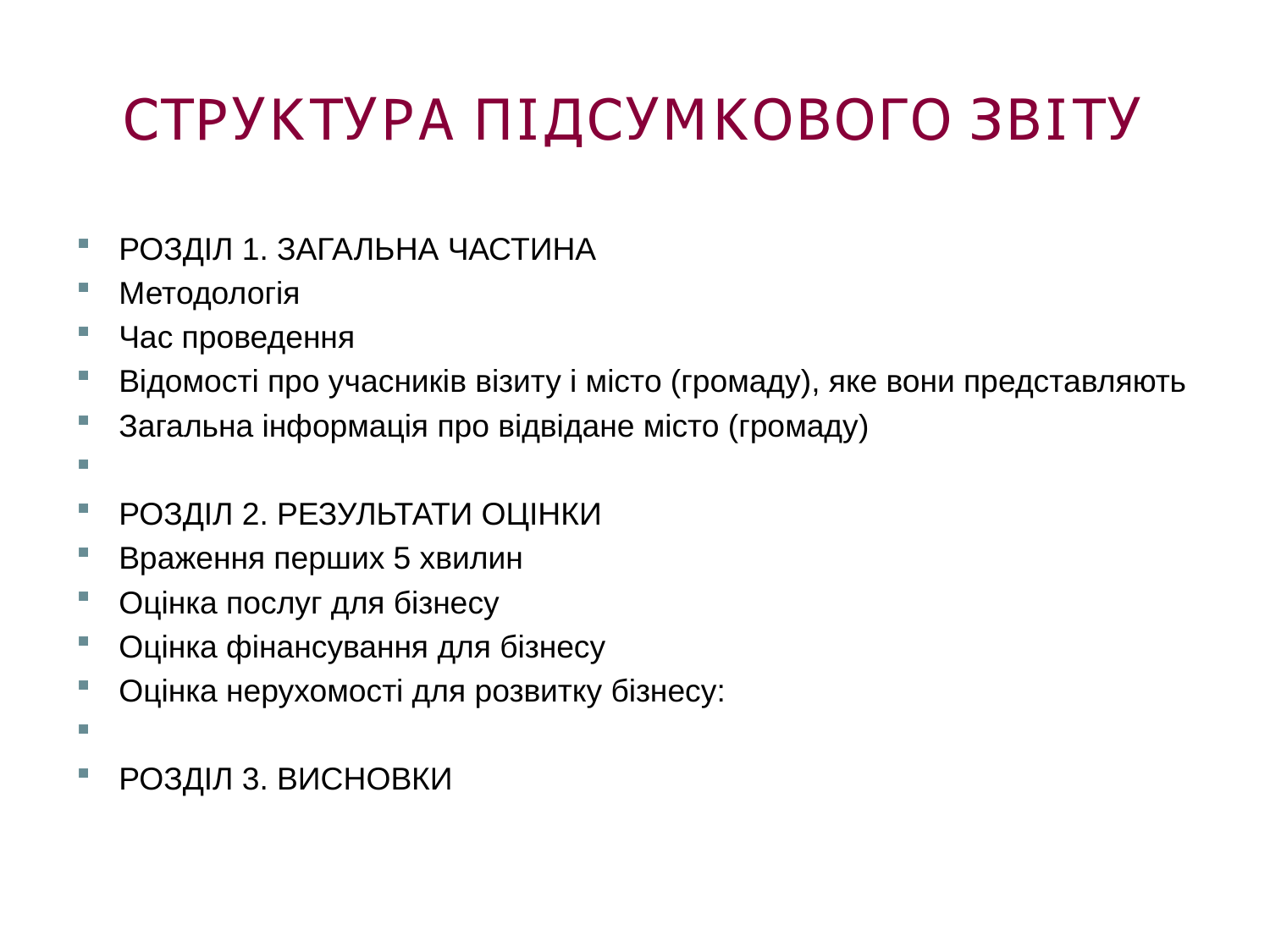

# Структура підсумкового звіту

РОЗДІЛ 1. ЗАГАЛЬНА ЧАСТИНА
Методологія
Час проведення
Відомості про учасників візиту і місто (громаду), яке вони представляють
Загальна інформація про відвідане місто (громаду)

РОЗДІЛ 2. РЕЗУЛЬТАТИ ОЦІНКИ
Враження перших 5 хвилин
Оцінка послуг для бізнесу
Оцінка фінансування для бізнесу
Оцінка нерухомості для розвитку бізнесу:

РОЗДІЛ 3. ВИСНОВКИ